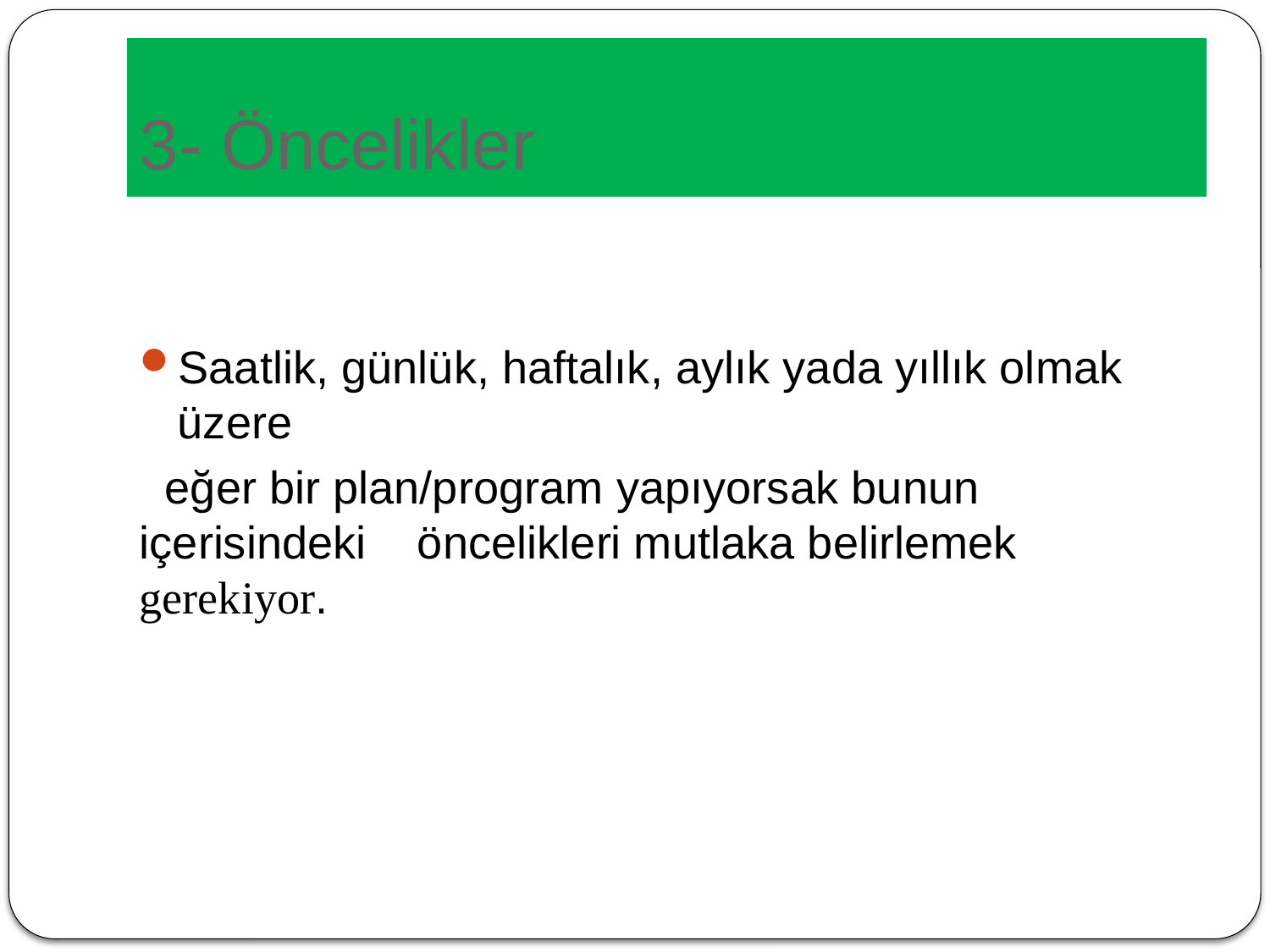

# 3- Öncelikler

Saatlik, günlük, haftalık, aylık yada yıllık olmak üzere
  eğer bir plan/program yapıyorsak bunun içerisindeki    öncelikleri mutlaka belirlemek gerekiyor.